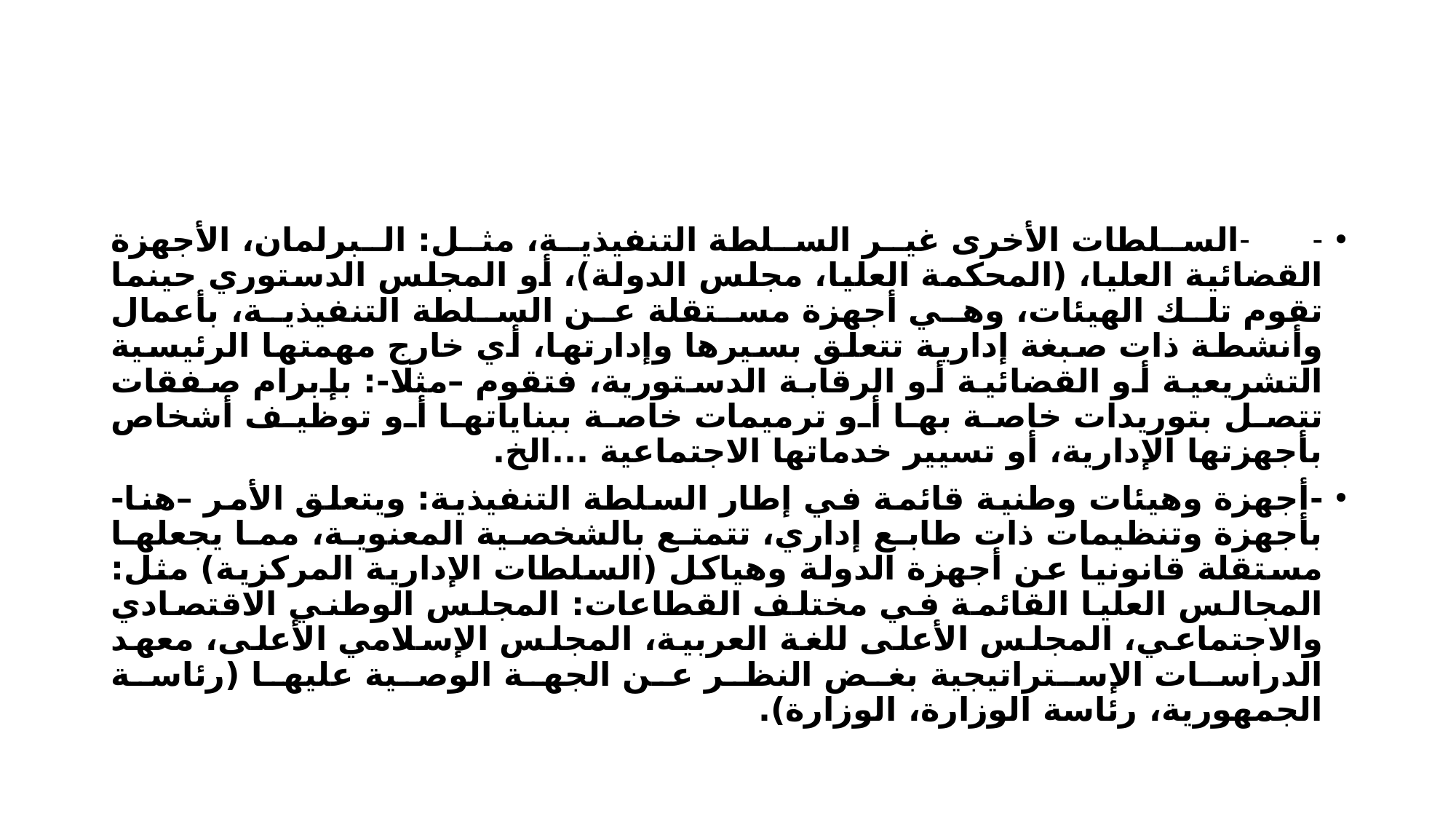

#
-	-	السلطات الأخرى غير السلطة التنفيذية، مثل: البرلمان، الأجهزة القضائية العليا، (المحكمة العليا، مجلس الدولة)، أو المجلس الدستوري حينما تقوم تلك الهيئات، وهي أجهزة مستقلة عن السلطة التنفيذية، بأعمال وأنشطة ذات صبغة إدارية تتعلق بسيرها وإدارتها، أي خارج مهمتها الرئيسية التشريعية أو القضائية أو الرقابة الدستورية، فتقوم –مثلا-: بإبرام صفقات تتصل بتوريدات خاصة بها أو ترميمات خاصة ببناياتها أو توظيف أشخاص بأجهزتها الإدارية، أو تسيير خدماتها الاجتماعية ...الخ.
-	أجهزة وهيئات وطنية قائمة في إطار السلطة التنفيذية: ويتعلق الأمر –هنا- بأجهزة وتنظيمات ذات طابع إداري، تتمتع بالشخصية المعنوية، مما يجعلها مستقلة قانونيا عن أجهزة الدولة وهياكل (السلطات الإدارية المركزية) مثل: المجالس العليا القائمة في مختلف القطاعات: المجلس الوطني الاقتصادي والاجتماعي، المجلس الأعلى للغة العربية، المجلس الإسلامي الأعلى، معهد الدراسات الإستراتيجية بغض النظر عن الجهة الوصية عليها (رئاسة الجمهورية، رئاسة الوزارة، الوزارة).